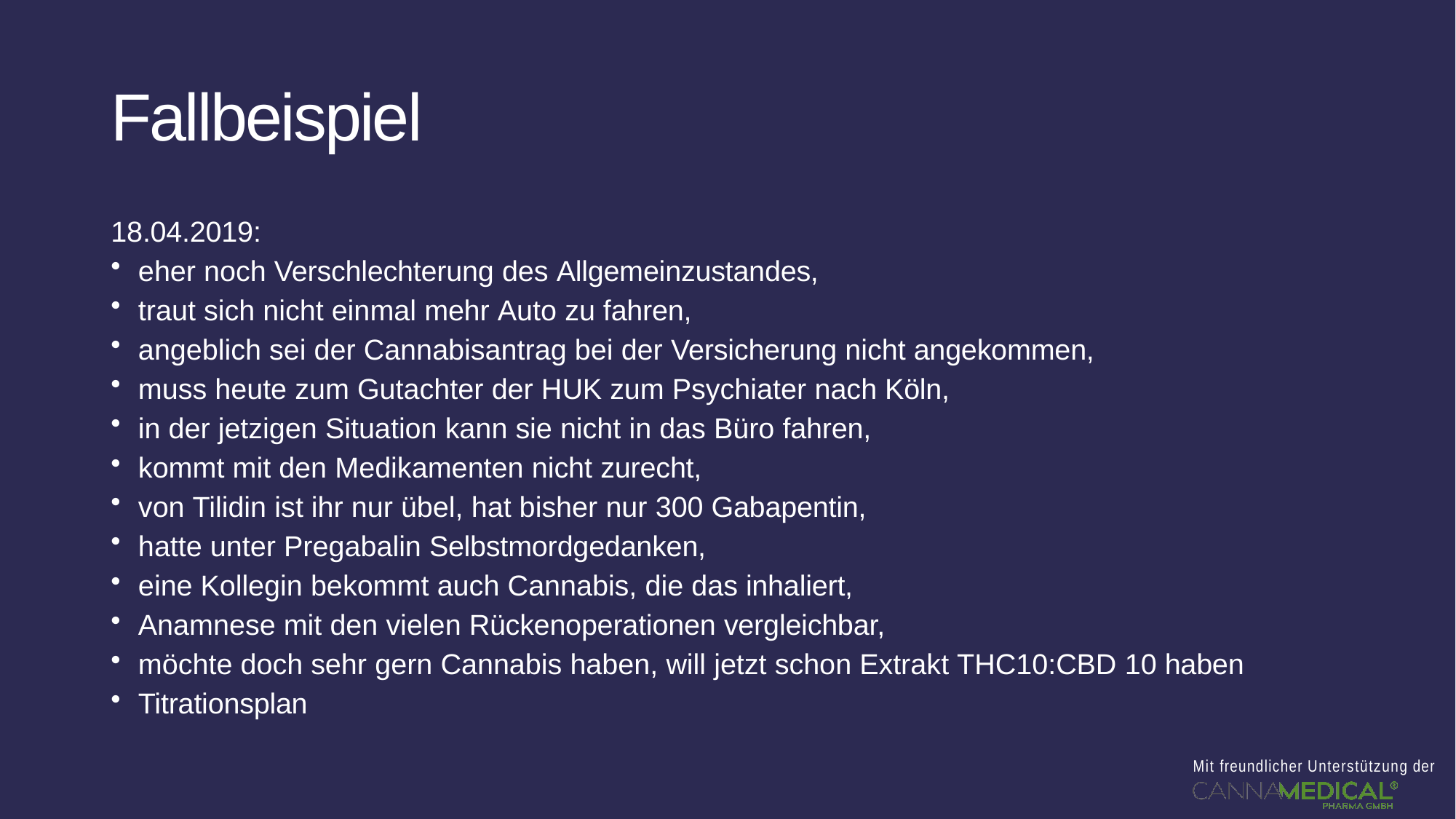

# Fallbeispiel
18.04.2019:
eher noch Verschlechterung des Allgemeinzustandes,
traut sich nicht einmal mehr Auto zu fahren,
angeblich sei der Cannabisantrag bei der Versicherung nicht angekommen,
muss heute zum Gutachter der HUK zum Psychiater nach Köln,
in der jetzigen Situation kann sie nicht in das Büro fahren,
kommt mit den Medikamenten nicht zurecht,
von Tilidin ist ihr nur übel, hat bisher nur 300 Gabapentin,
hatte unter Pregabalin Selbstmordgedanken,
eine Kollegin bekommt auch Cannabis, die das inhaliert,
Anamnese mit den vielen Rückenoperationen vergleichbar,
möchte doch sehr gern Cannabis haben, will jetzt schon Extrakt THC10:CBD 10 haben
Titrationsplan
Mit freundlicher Unterstützung der